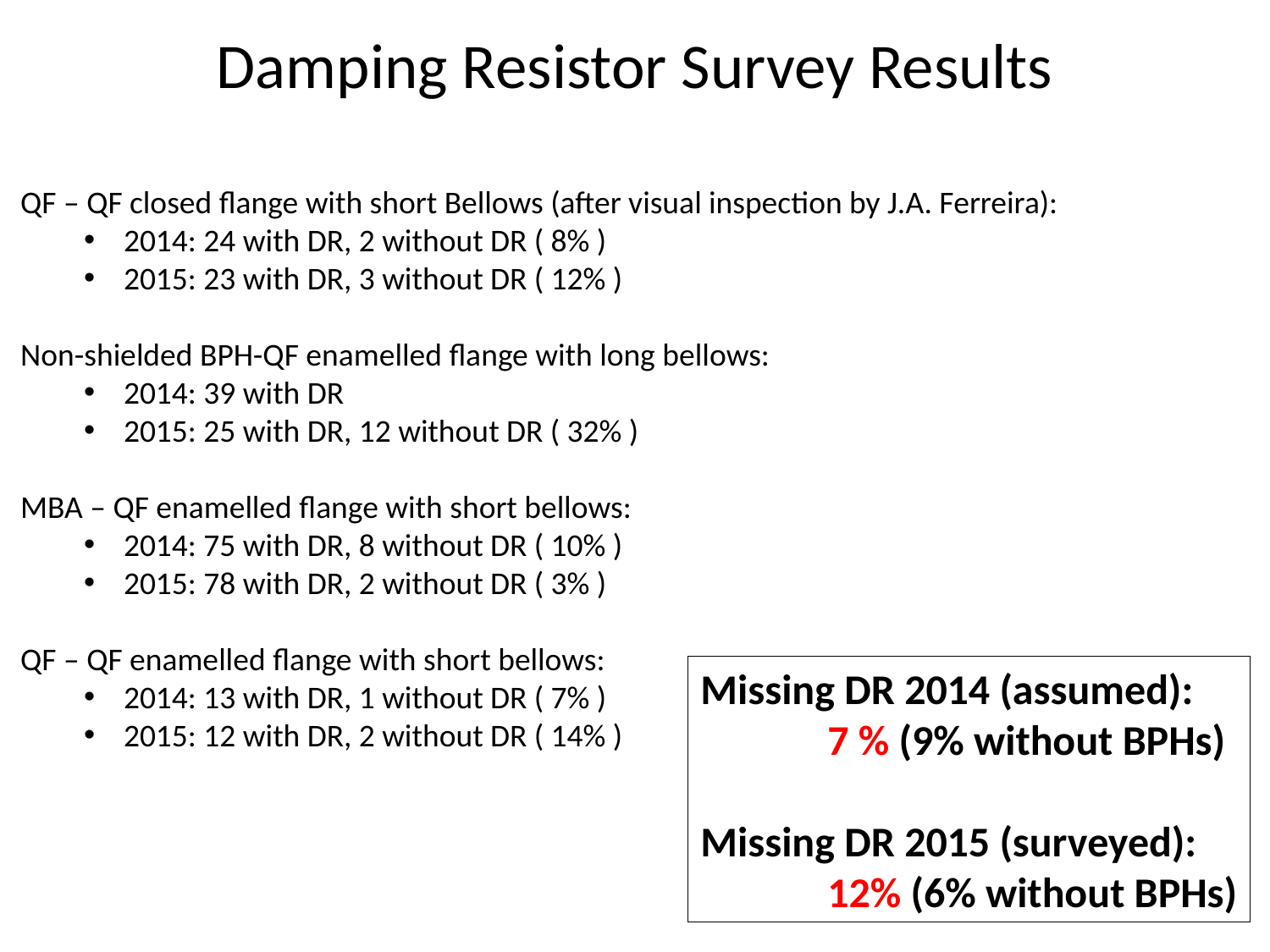

# Damping Resistor Survey Results
QF – QF closed flange with short Bellows (after visual inspection by J.A. Ferreira):
2014: 24 with DR, 2 without DR ( 8% )
2015: 23 with DR, 3 without DR ( 12% )

Non-shielded BPH-QF enamelled flange with long bellows:
2014: 39 with DR
2015: 25 with DR, 12 without DR ( 32% )

MBA – QF enamelled flange with short bellows:
2014: 75 with DR, 8 without DR ( 10% )
2015: 78 with DR, 2 without DR ( 3% )

QF – QF enamelled flange with short bellows:
2014: 13 with DR, 1 without DR ( 7% )
2015: 12 with DR, 2 without DR ( 14% )

Missing DR 2014 (assumed):
	7 % (9% without BPHs)

Missing DR 2015 (surveyed):
	12% (6% without BPHs)